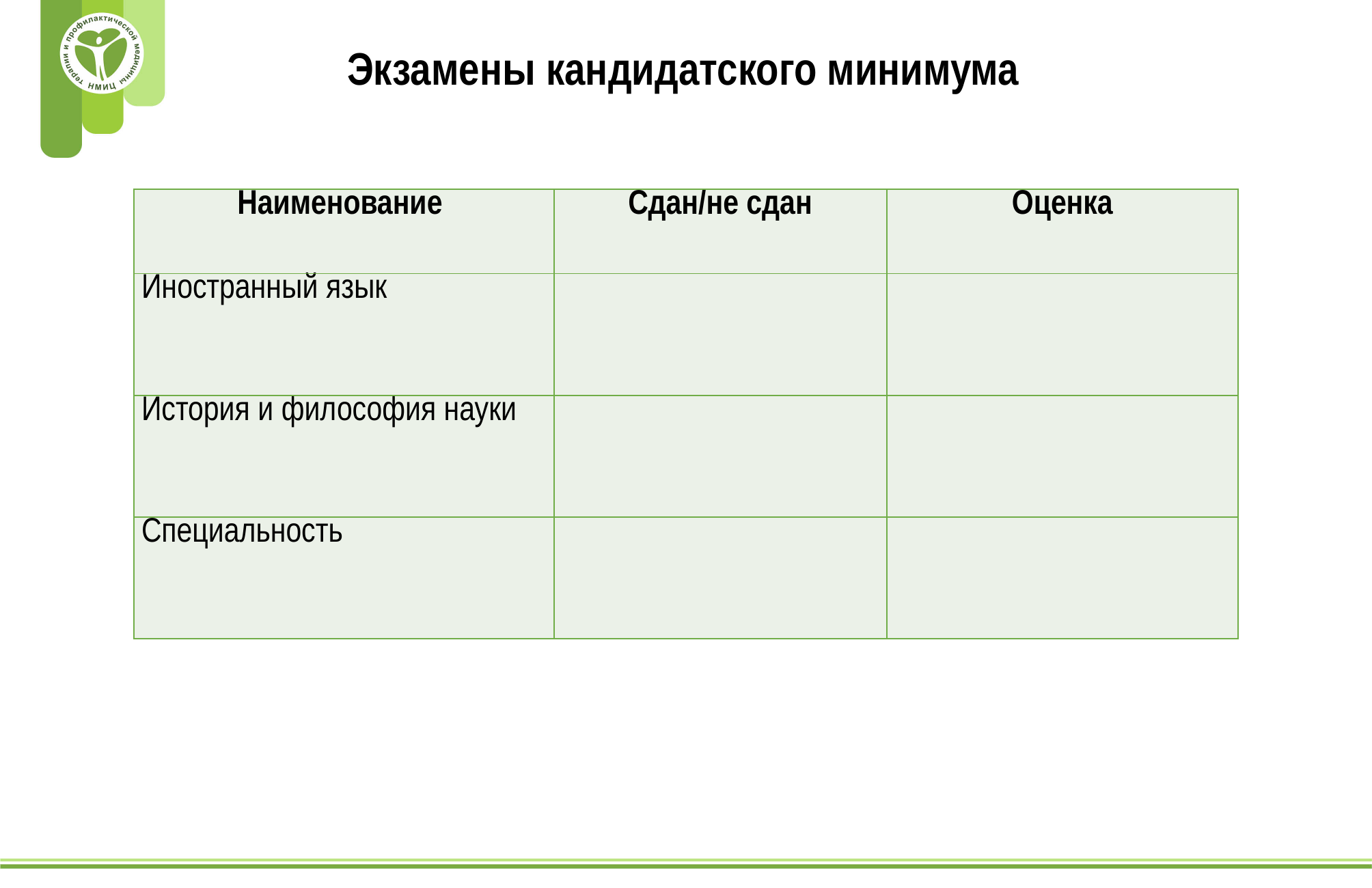

Экзамены кандидатского минимума
| Наименование | Сдан/не сдан | Оценка |
| --- | --- | --- |
| Иностранный язык |  |  |
| История и философия науки |  |  |
| Специальность |  |  |